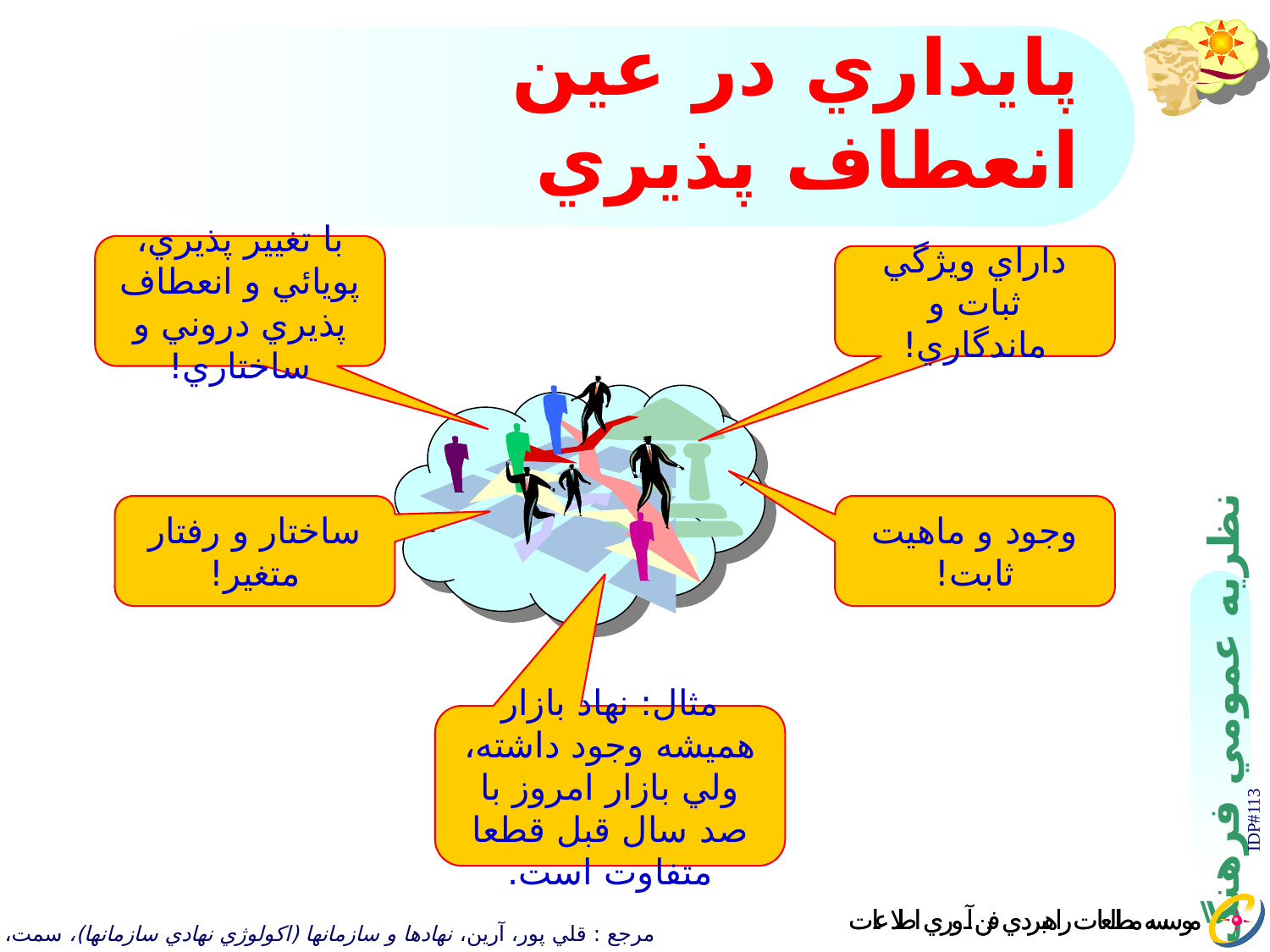

# پايداري در عين انعطاف پذيري
با تغيير پذيري، پويائي و انعطاف پذيري دروني و ساختاري!
داراي ويژگي ثبات و ماندگاري!

ساختار و رفتار متغير!
وجود و ماهيت ثابت!
مثال: نهاد بازار هميشه وجود داشته، ولي بازار امروز با صد سال قبل قطعا متفاوت است.
IDP#113
مرجع : قلي پور، آرين، نهادها و سازمانها (اكولوژي نهادي سازمانها)،‌ سمت، 1384.